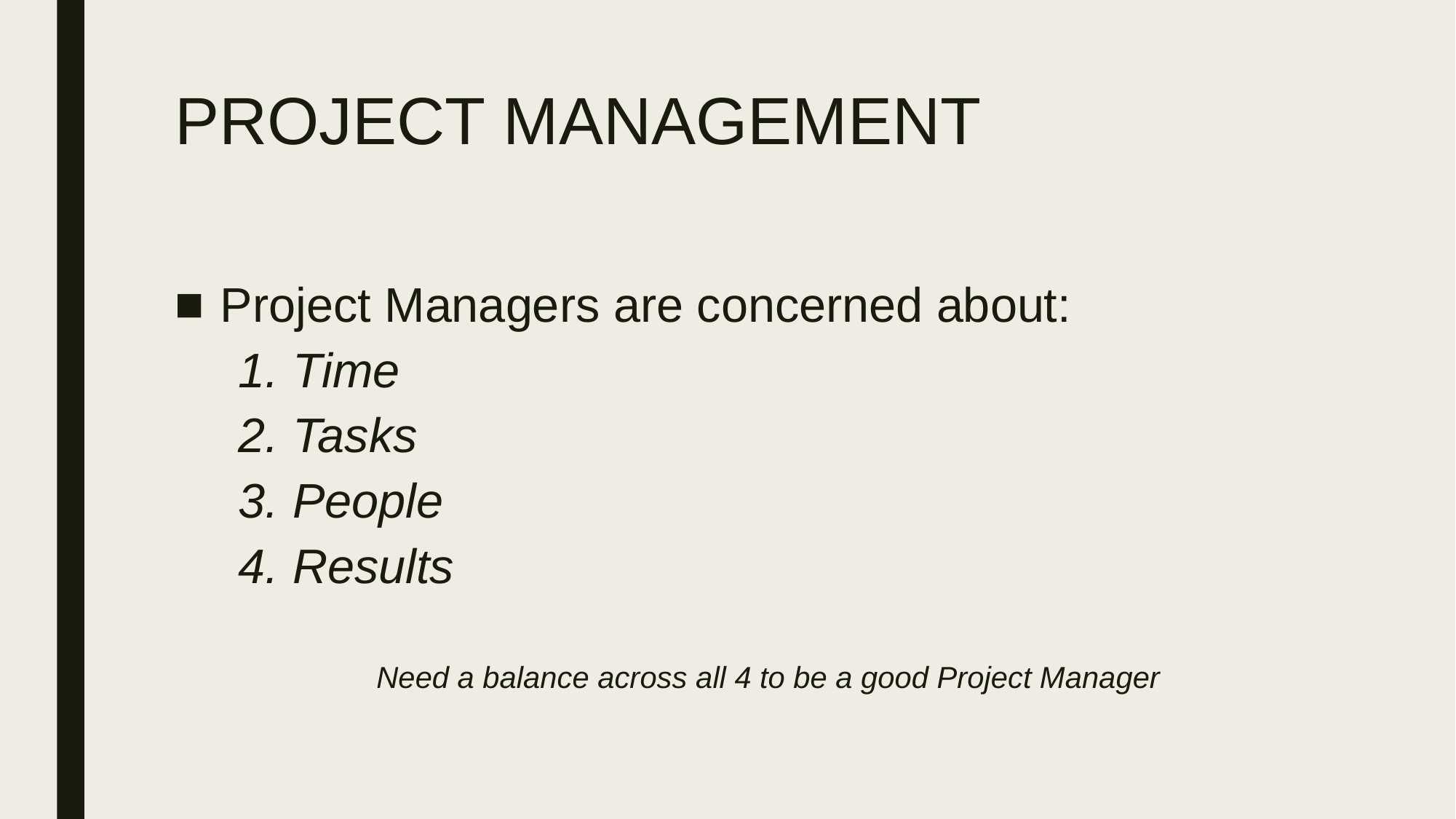

# PROJECT MANAGEMENT
Project Managers are concerned about:
Time
Tasks
People
Results

Need a balance across all 4 to be a good Project Manager